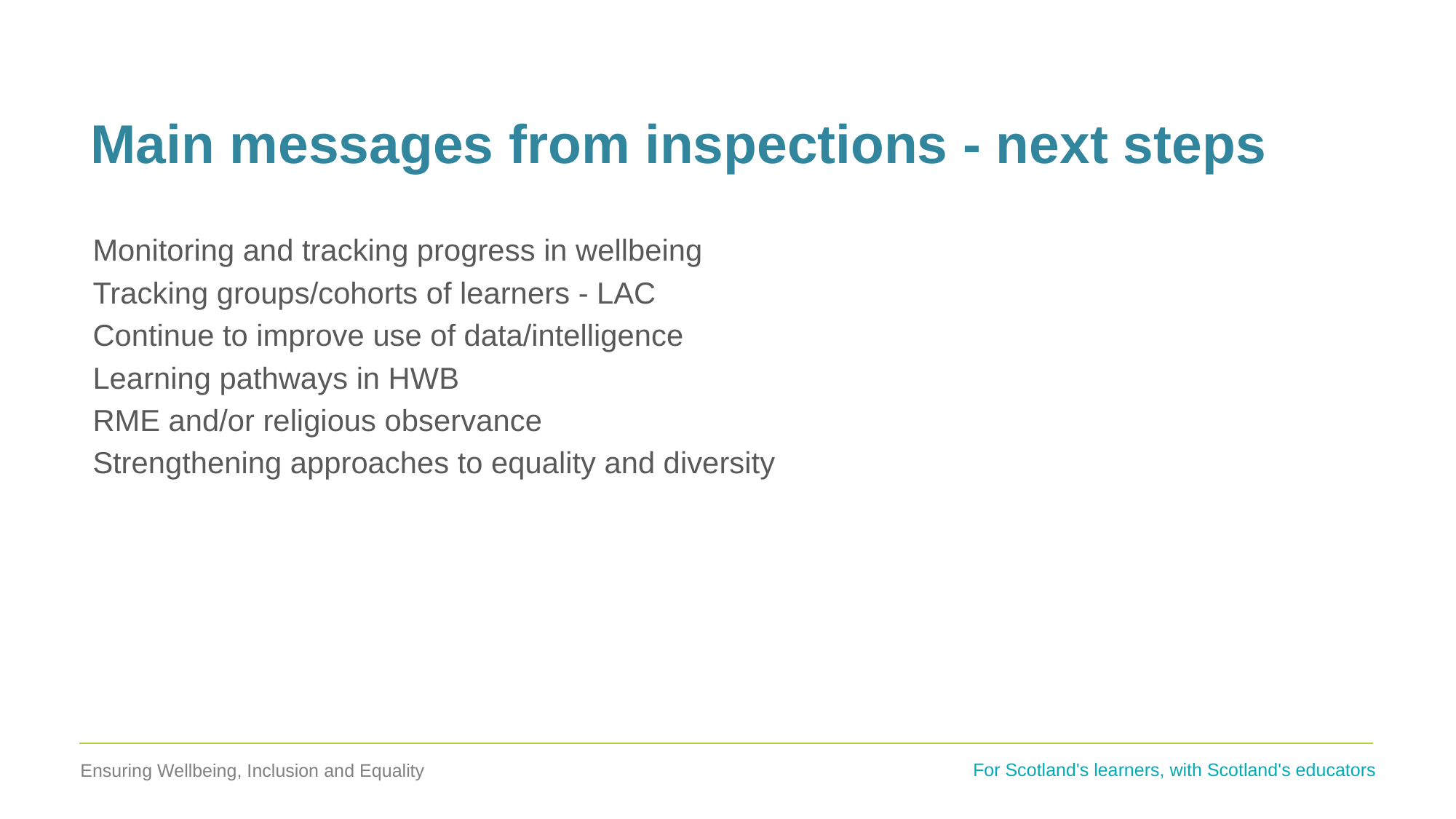

# Main messages from inspections - next steps
Monitoring and tracking progress in wellbeing
Tracking groups/cohorts of learners - LAC
Continue to improve use of data/intelligence
Learning pathways in HWB
RME and/or religious observance
Strengthening approaches to equality and diversity